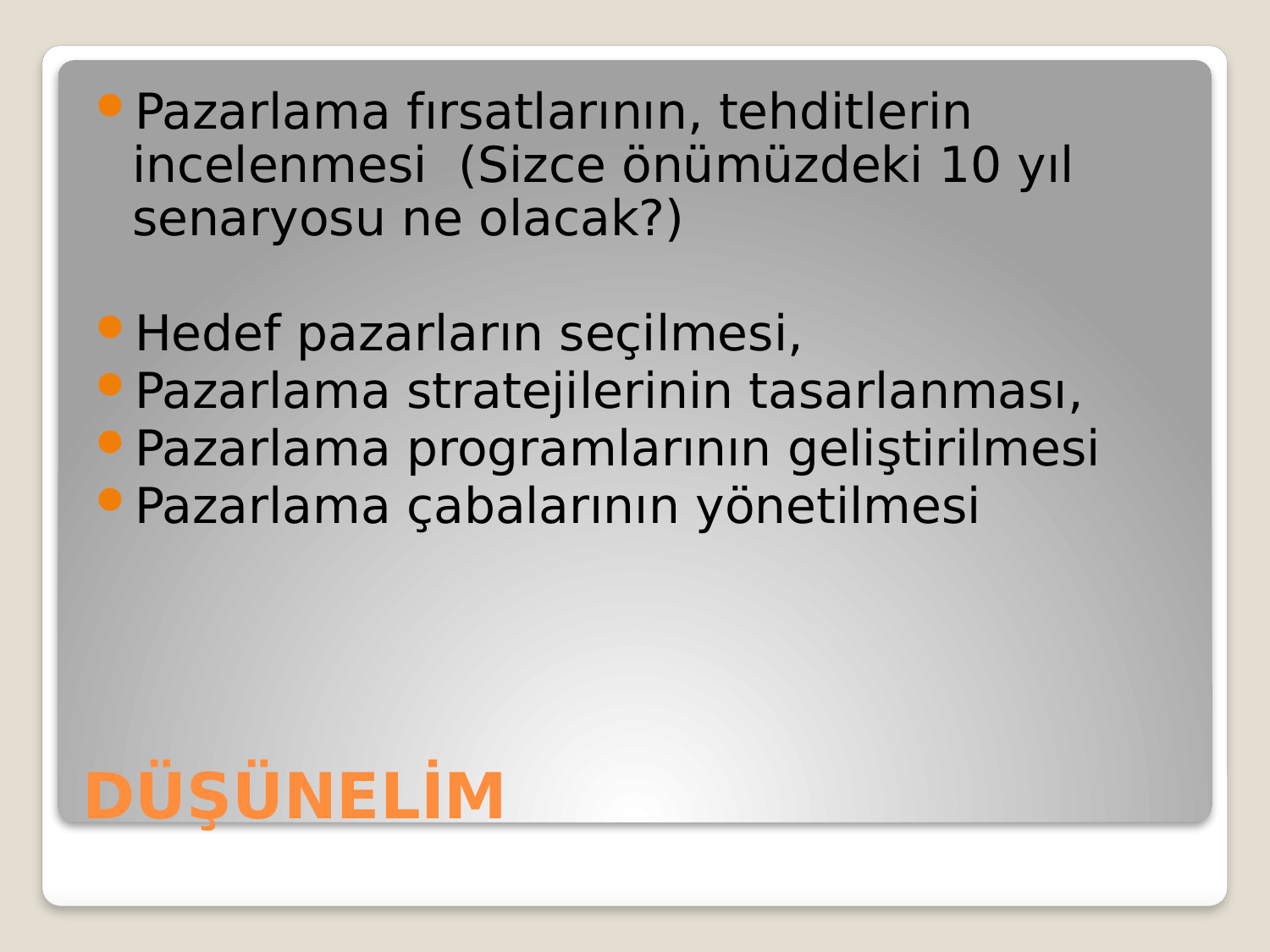

Pazarlama fırsatlarının, tehditlerin incelenmesi  (Sizce önümüzdeki 10 yıl senaryosu ne olacak?)

Hedef pazarların seçilmesi,
Pazarlama stratejilerinin tasarlanması,
Pazarlama programlarının geliştirilmesi
Pazarlama çabalarının yönetilmesi

# DÜŞÜNELİM